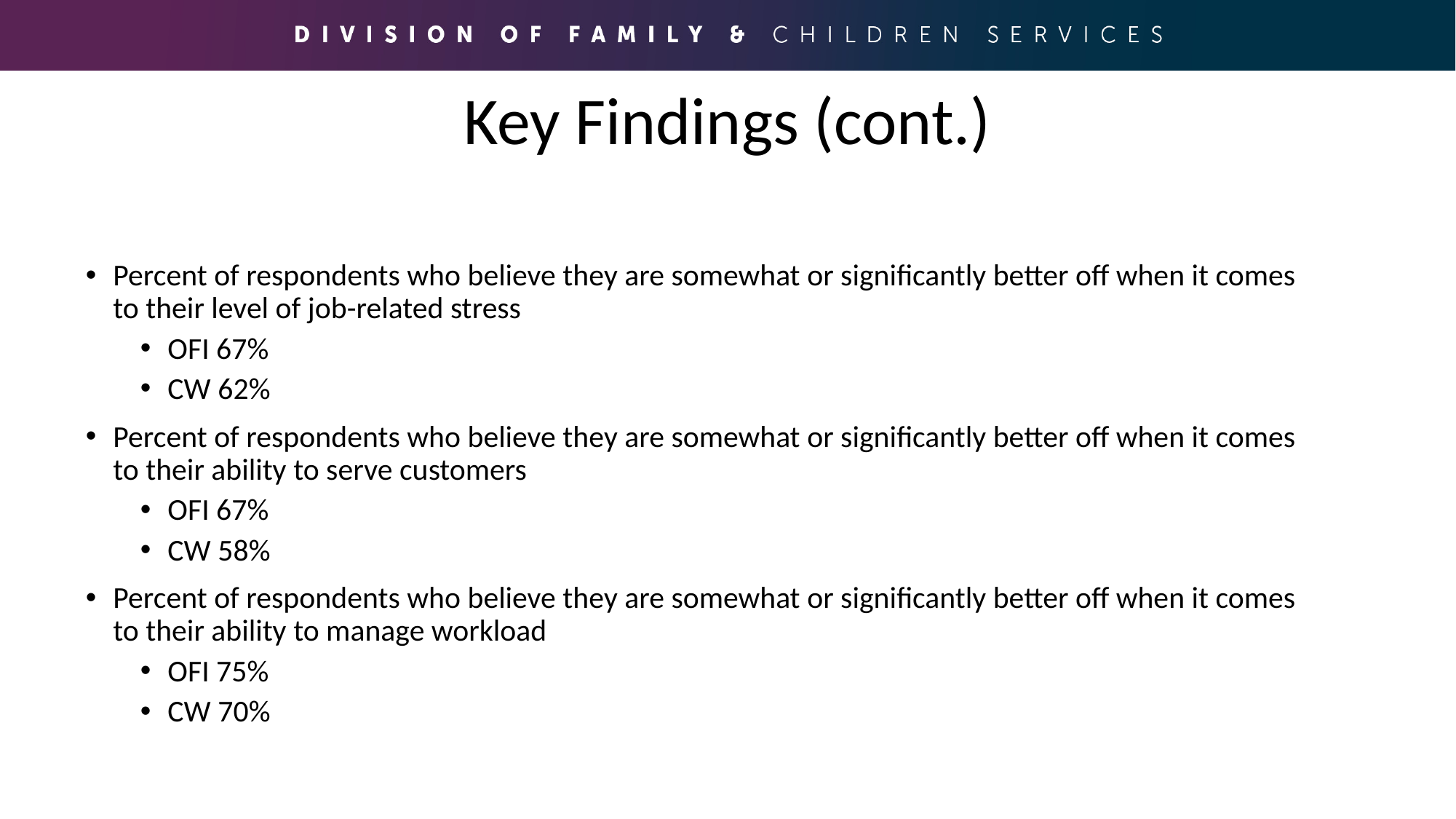

# Key Findings (cont.)
Percent of respondents who believe they are somewhat or significantly better off when it comes to their level of job-related stress
OFI 67%
CW 62%
Percent of respondents who believe they are somewhat or significantly better off when it comes to their ability to serve customers
OFI 67%
CW 58%
Percent of respondents who believe they are somewhat or significantly better off when it comes to their ability to manage workload
OFI 75%
CW 70%